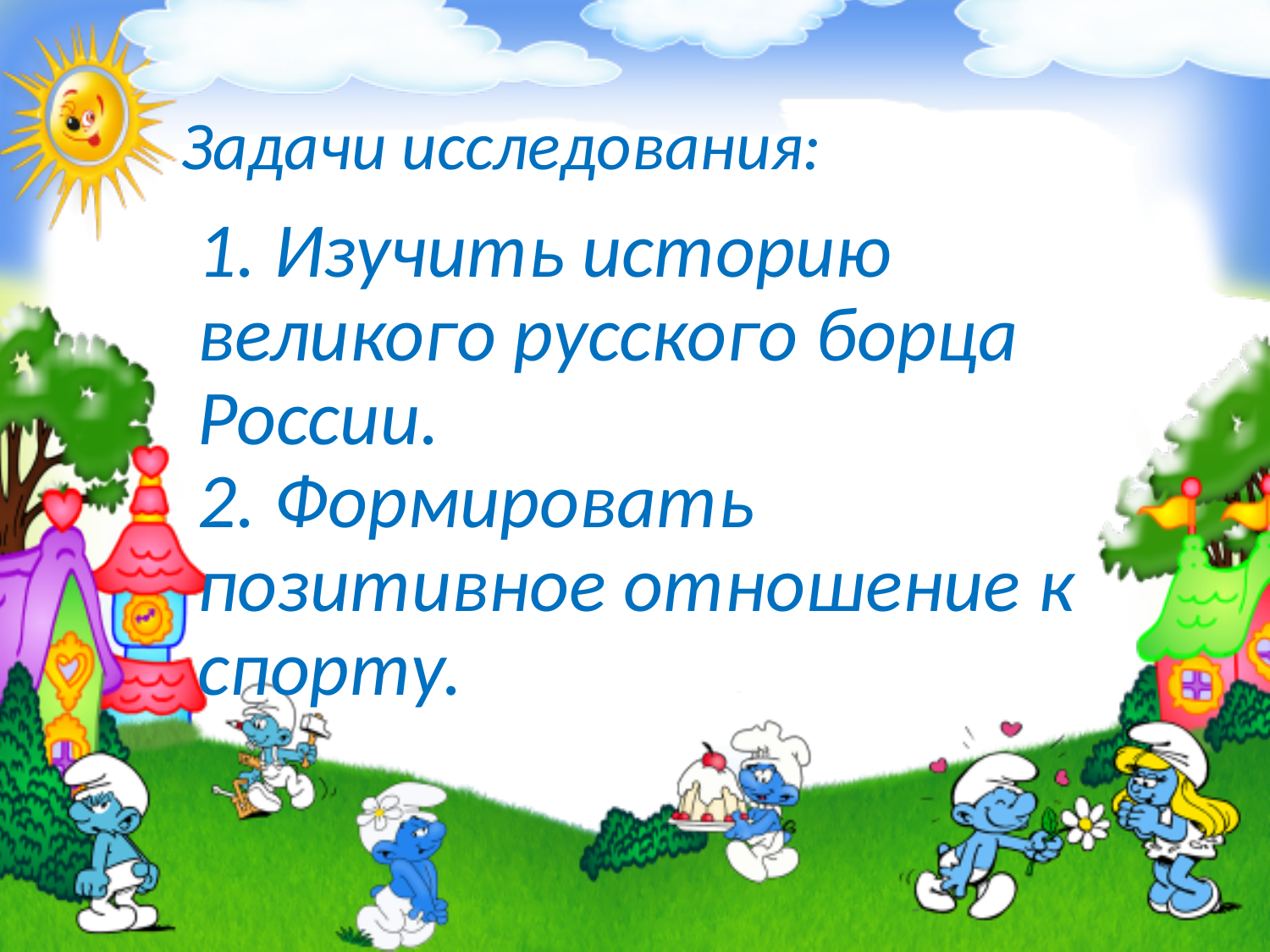

# Задачи исследования:
1. Изучить историю великого русского борца России.
2. Формировать позитивное отношение к спорту.